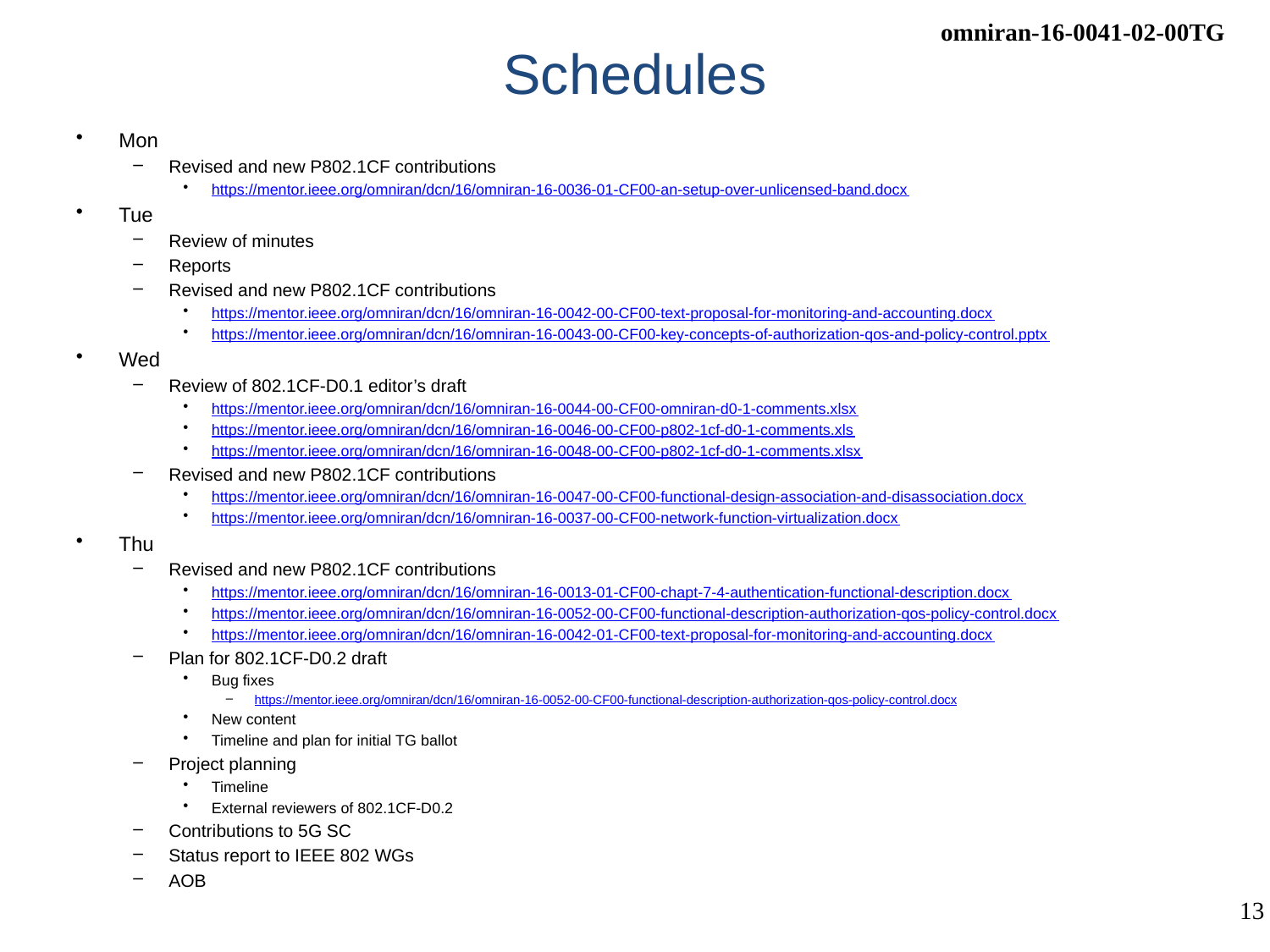

# Schedules
Mon
Revised and new P802.1CF contributions
https://mentor.ieee.org/omniran/dcn/16/omniran-16-0036-01-CF00-an-setup-over-unlicensed-band.docx
Tue
Review of minutes
Reports
Revised and new P802.1CF contributions
https://mentor.ieee.org/omniran/dcn/16/omniran-16-0042-00-CF00-text-proposal-for-monitoring-and-accounting.docx
https://mentor.ieee.org/omniran/dcn/16/omniran-16-0043-00-CF00-key-concepts-of-authorization-qos-and-policy-control.pptx
Wed
Review of 802.1CF-D0.1 editor’s draft
https://mentor.ieee.org/omniran/dcn/16/omniran-16-0044-00-CF00-omniran-d0-1-comments.xlsx
https://mentor.ieee.org/omniran/dcn/16/omniran-16-0046-00-CF00-p802-1cf-d0-1-comments.xls
https://mentor.ieee.org/omniran/dcn/16/omniran-16-0048-00-CF00-p802-1cf-d0-1-comments.xlsx
Revised and new P802.1CF contributions
https://mentor.ieee.org/omniran/dcn/16/omniran-16-0047-00-CF00-functional-design-association-and-disassociation.docx
https://mentor.ieee.org/omniran/dcn/16/omniran-16-0037-00-CF00-network-function-virtualization.docx
Thu
Revised and new P802.1CF contributions
https://mentor.ieee.org/omniran/dcn/16/omniran-16-0013-01-CF00-chapt-7-4-authentication-functional-description.docx
https://mentor.ieee.org/omniran/dcn/16/omniran-16-0052-00-CF00-functional-description-authorization-qos-policy-control.docx
https://mentor.ieee.org/omniran/dcn/16/omniran-16-0042-01-CF00-text-proposal-for-monitoring-and-accounting.docx
Plan for 802.1CF-D0.2 draft
Bug fixes
https://mentor.ieee.org/omniran/dcn/16/omniran-16-0052-00-CF00-functional-description-authorization-qos-policy-control.docx
New content
Timeline and plan for initial TG ballot
Project planning
Timeline
External reviewers of 802.1CF-D0.2
Contributions to 5G SC
Status report to IEEE 802 WGs
AOB